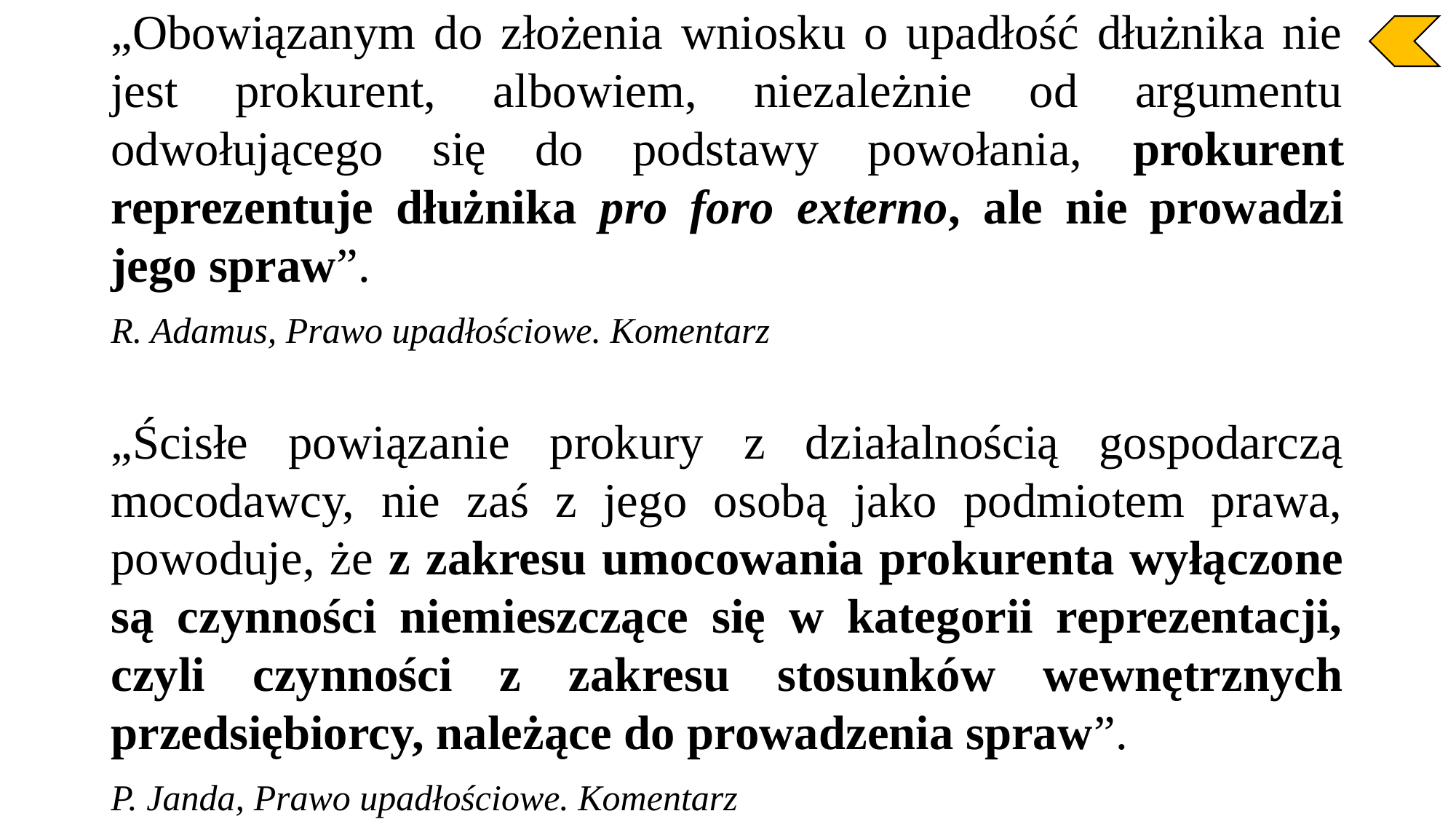

„Obowiązanym do złożenia wniosku o upadłość dłużnika nie jest prokurent, albowiem, niezależnie od argumentu odwołującego się do podstawy powołania, prokurent reprezentuje dłużnika pro foro externo, ale nie prowadzi jego spraw”.
R. Adamus, Prawo upadłościowe. Komentarz

„Ścisłe powiązanie prokury z działalnością gospodarczą mocodawcy, nie zaś z jego osobą jako podmiotem prawa, powoduje, że z zakresu umocowania prokurenta wyłączone są czynności niemieszczące się w kategorii reprezentacji, czyli czynności z zakresu stosunków wewnętrznych przedsiębiorcy, należące do prowadzenia spraw”.
P. Janda, Prawo upadłościowe. Komentarz